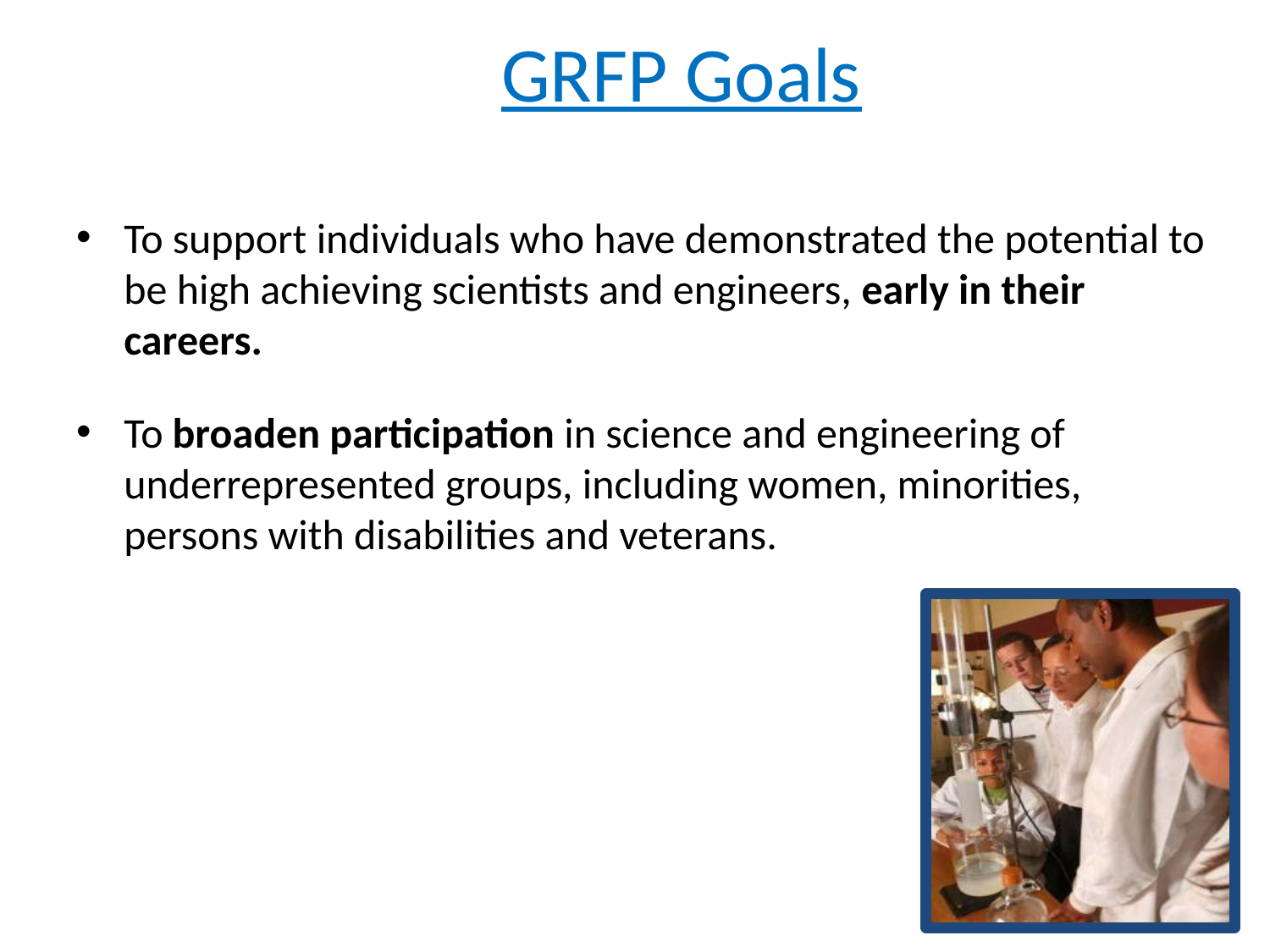

# GRFP Goals
To support individuals who have demonstrated the potential to be high achieving scientists and engineers, early in their careers.

To broaden participation in science and engineering of underrepresented groups, including women, minorities, persons with disabilities and veterans.